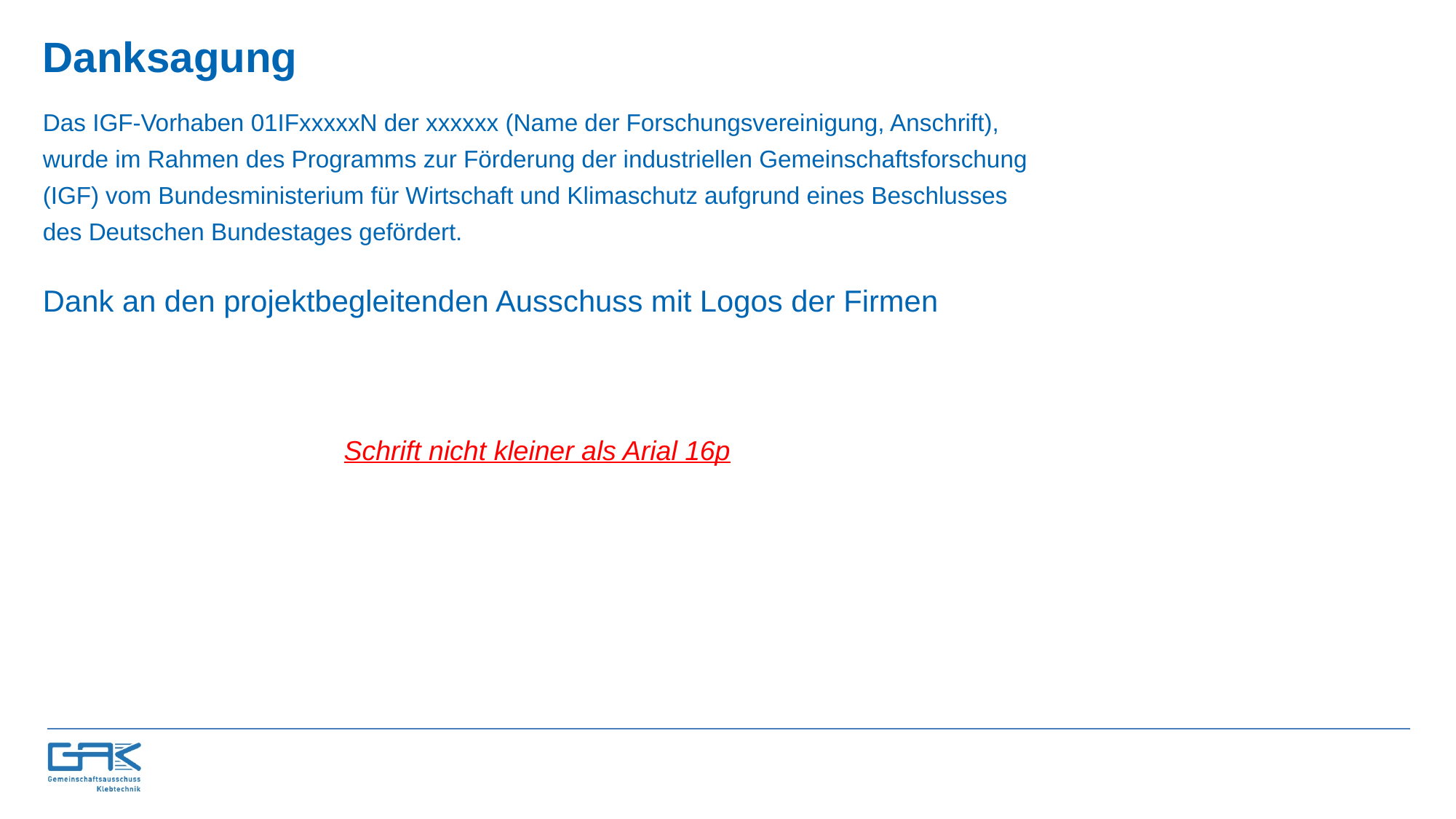

Danksagung
Das IGF-Vorhaben 01IFxxxxxN der xxxxxx (Name der Forschungsvereinigung, Anschrift), wurde im Rahmen des Programms zur Förderung der industriellen Gemeinschaftsforschung (IGF) vom Bundesministerium für Wirtschaft und Klimaschutz aufgrund eines Beschlusses des Deutschen Bundestages gefördert.

Dank an den projektbegleitenden Ausschuss mit Logos der Firmen

Schrift nicht kleiner als Arial 16p